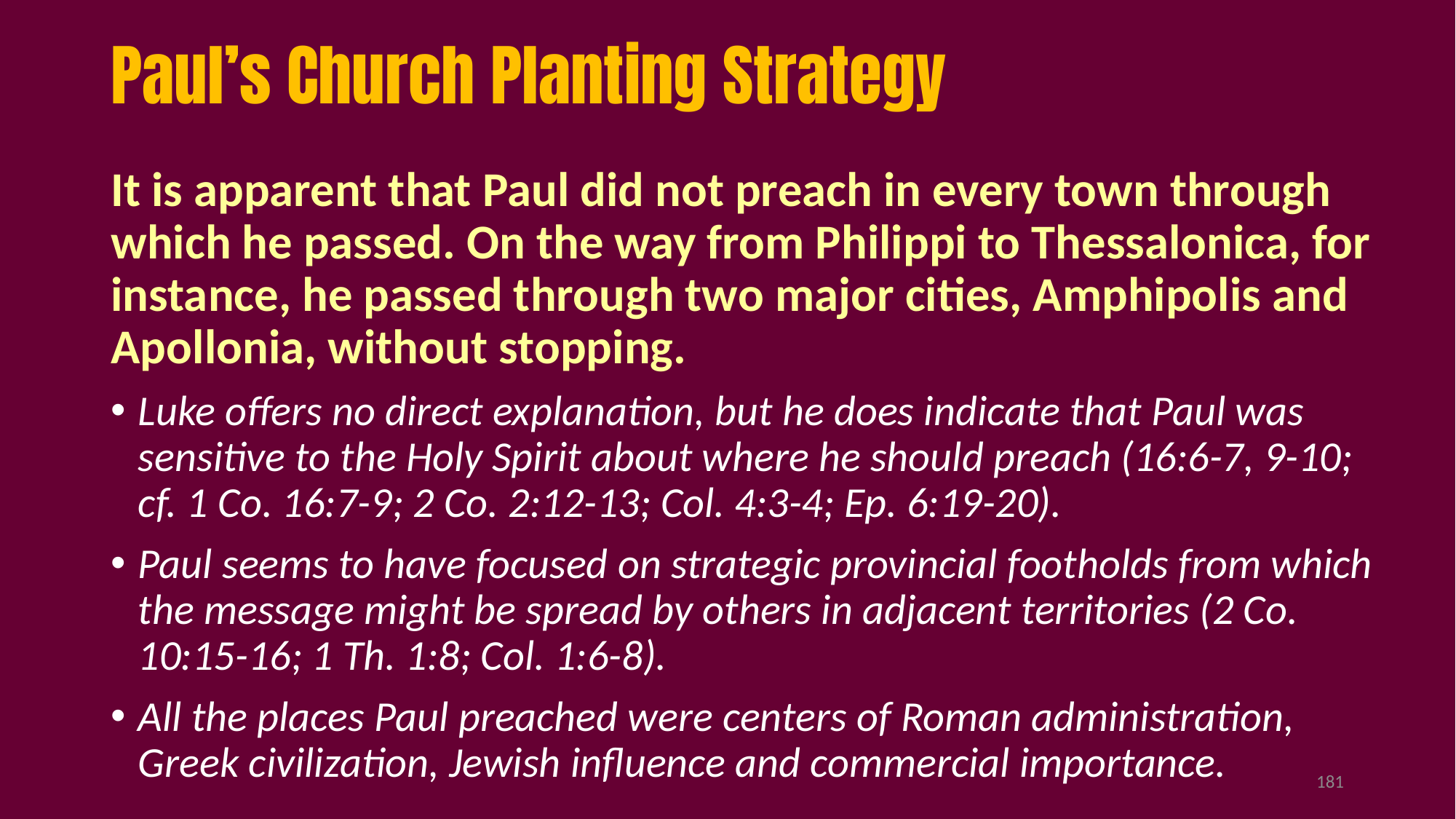

# Paul’s Church Planting Strategy
It is apparent that Paul did not preach in every town through which he passed. On the way from Philippi to Thessalonica, for instance, he passed through two major cities, Amphipolis and Apollonia, without stopping.
Luke offers no direct explanation, but he does indicate that Paul was sensitive to the Holy Spirit about where he should preach (16:6-7, 9-10; cf. 1 Co. 16:7-9; 2 Co. 2:12-13; Col. 4:3-4; Ep. 6:19-20).
Paul seems to have focused on strategic provincial footholds from which the message might be spread by others in adjacent territories (2 Co. 10:15-16; 1 Th. 1:8; Col. 1:6-8).
All the places Paul preached were centers of Roman administration, Greek civilization, Jewish influence and commercial importance.
181